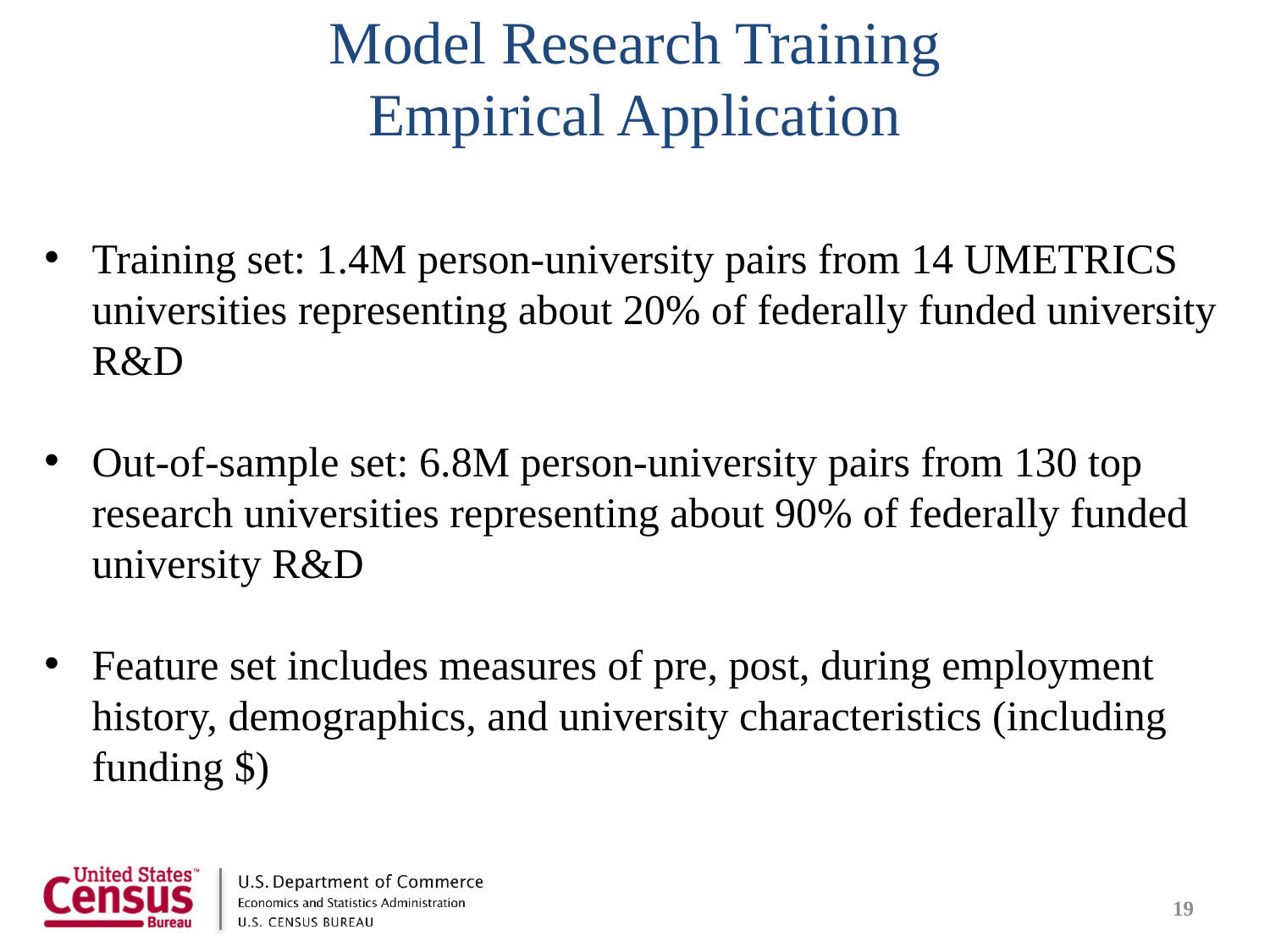

# Model Research Training Empirical Application

Training set: 1.4M person-university pairs from 14 UMETRICS universities representing about 20% of federally funded university R&D

Out-of-sample set: 6.8M person-university pairs from 130 top research universities representing about 90% of federally funded university R&D

Feature set includes measures of pre, post, during employment history, demographics, and university characteristics (including funding $)
19